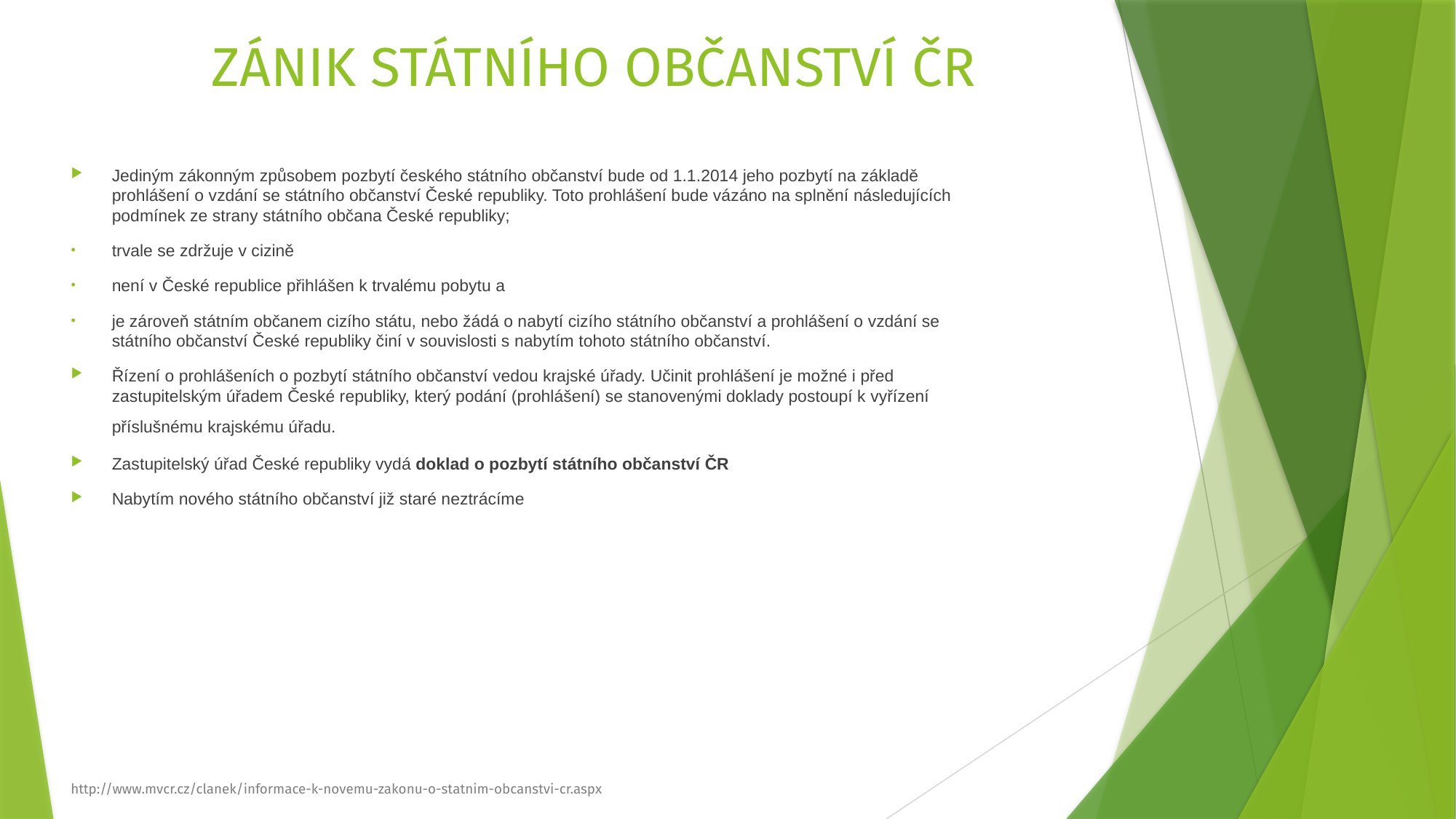

# ZÁNIK STÁTNÍHO OBČANSTVÍ ČR

Jediným zákonným způsobem pozbytí českého státního občanství bude od 1.1.2014 jeho pozbytí na základě prohlášení o vzdání se státního občanství České republiky. Toto prohlášení bude vázáno na splnění následujících podmínek ze strany státního občana České republiky;
trvale se zdržuje v cizině
není v České republice přihlášen k trvalému pobytu a
je zároveň státním občanem cizího státu, nebo žádá o nabytí cizího státního občanství a prohlášení o vzdání se státního občanství České republiky činí v souvislosti s nabytím tohoto státního občanství.
Řízení o prohlášeních o pozbytí státního občanství vedou krajské úřady. Učinit prohlášení je možné i před zastupitelským úřadem České republiky, který podání (prohlášení) se stanovenými doklady postoupí k vyřízení příslušnému krajskému úřadu.
Zastupitelský úřad České republiky vydá doklad o pozbytí státního občanství ČR
Nabytím nového státního občanství již staré neztrácíme

http://www.mvcr.cz/clanek/informace-k-novemu-zakonu-o-statnim-obcanstvi-cr.aspx